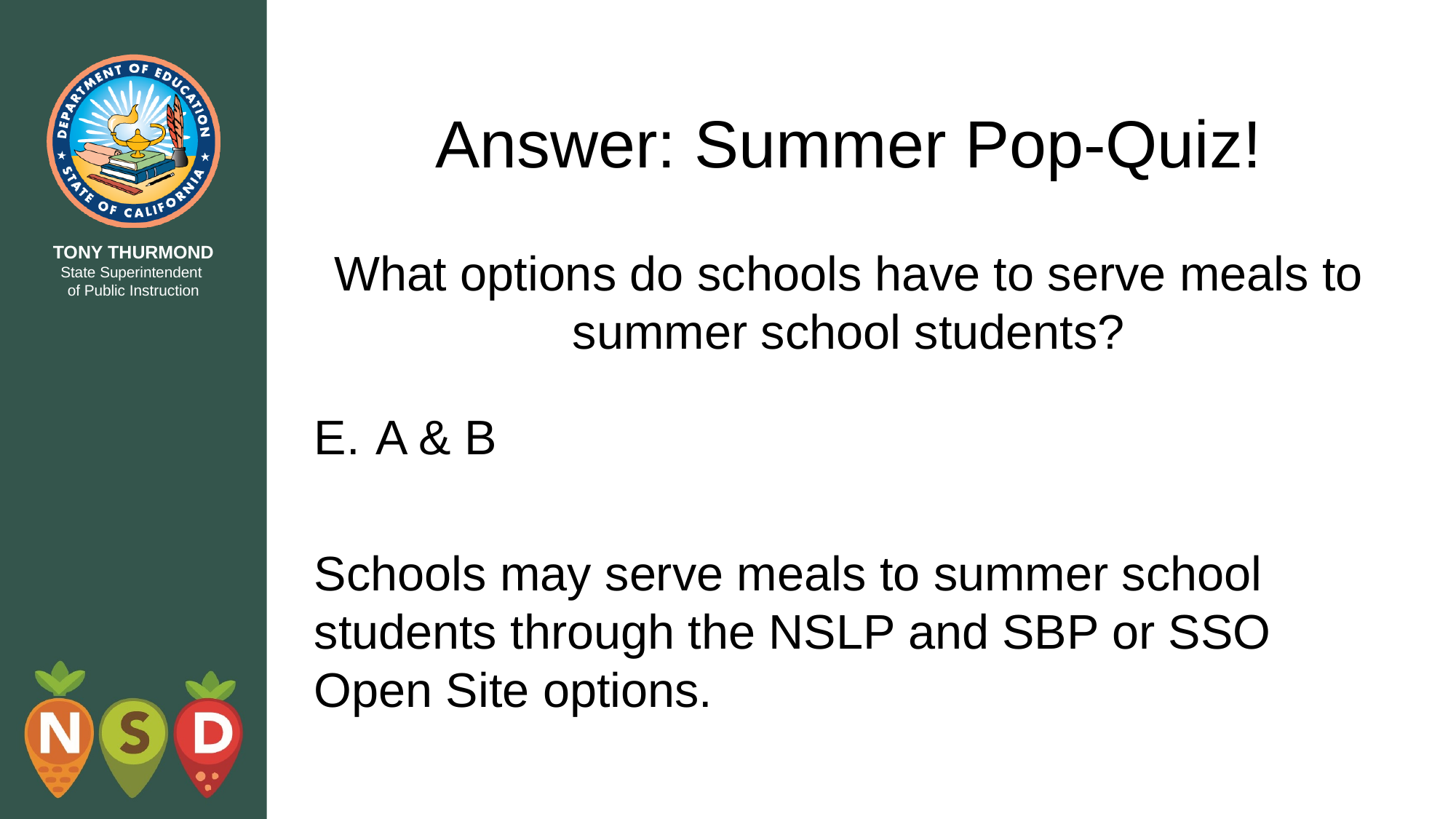

# Answer: Summer Pop-Quiz!
What options do schools have to serve meals to summer school students?

A & B

Schools may serve meals to summer school students through the NSLP and SBP or SSO Open Site options.